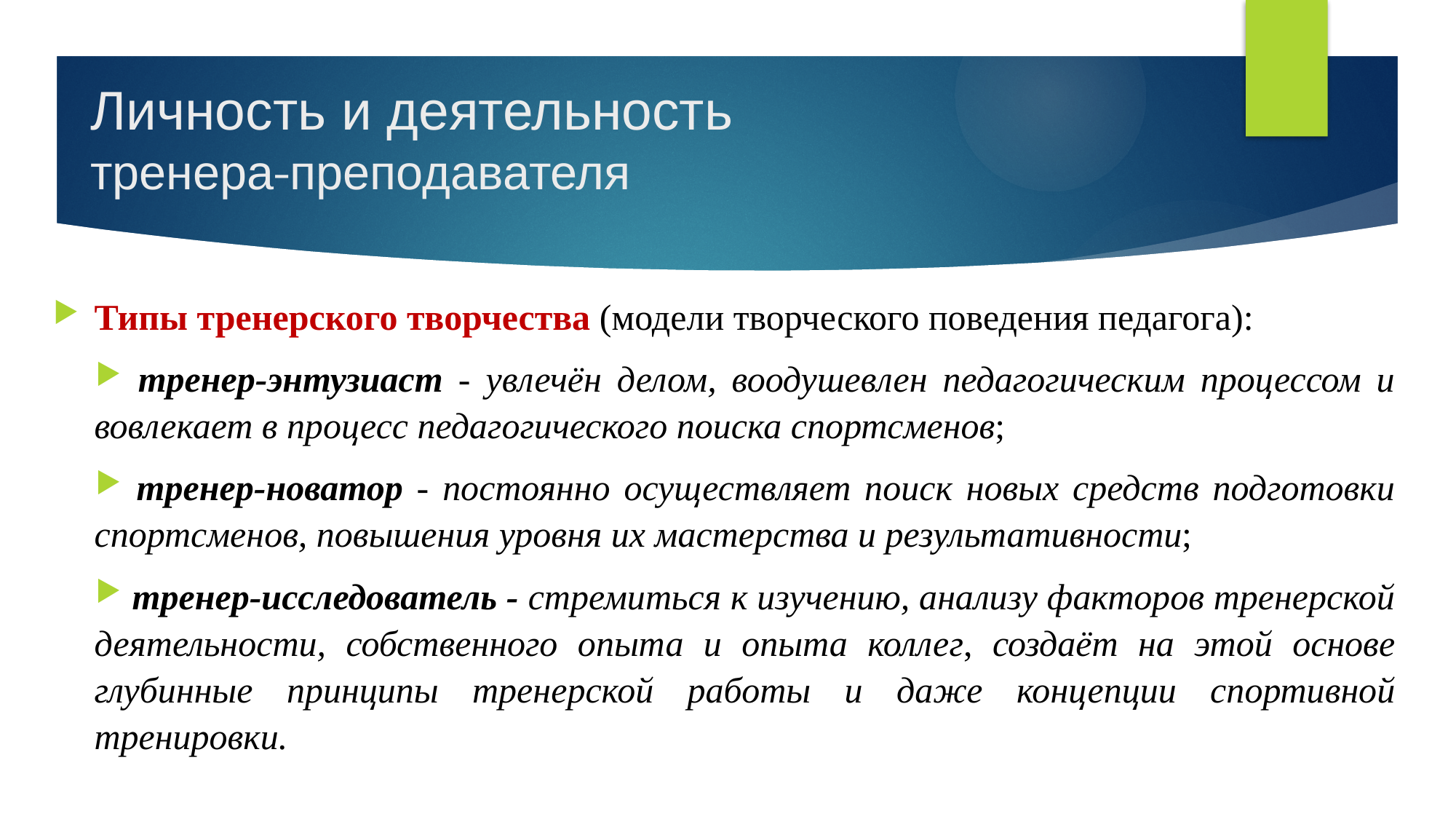

# Личность и деятельность тренера-преподавателя
Типы тренерского творчества (модели творческого поведения педагога):
 тренер-энтузиаст - увлечён делом, воодушевлен педагогическим процессом и вовлекает в процесс педагогического поиска спортсменов;
 тренер-новатор - постоянно осуществляет поиск новых средств подготовки спортсменов, повышения уровня их мастерства и результативности;
 тренер-исследователь - стремиться к изучению, анализу факторов тренерской деятельности, собственного опыта и опыта коллег, создаёт на этой основе глубинные принципы тренерской работы и даже концепции спортивной тренировки.